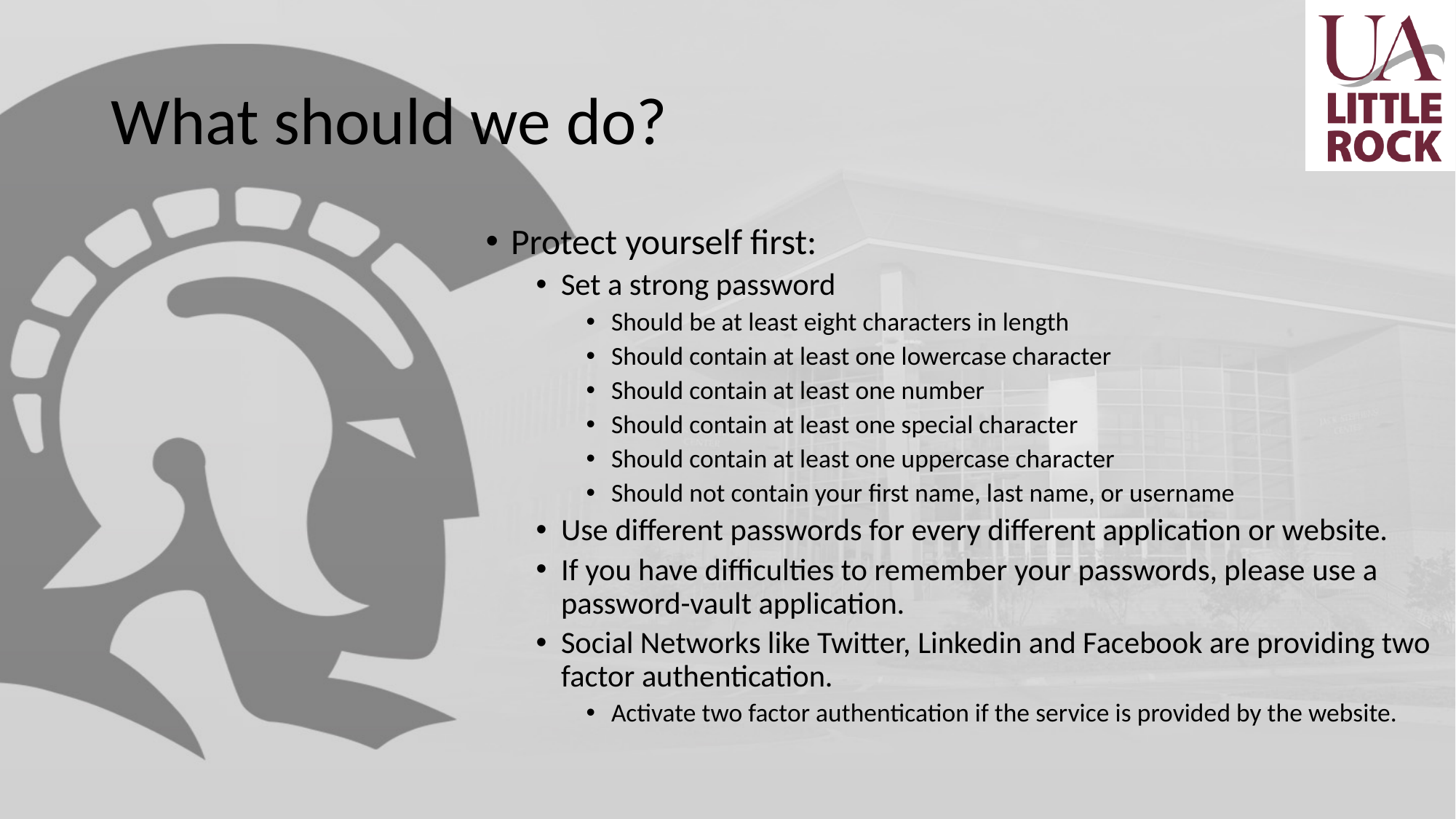

# What should we do?
Protect yourself first:
Set a strong password
Should be at least eight characters in length
Should contain at least one lowercase character
Should contain at least one number
Should contain at least one special character
Should contain at least one uppercase character
Should not contain your first name, last name, or username
Use different passwords for every different application or website.
If you have difficulties to remember your passwords, please use a password-vault application.
Social Networks like Twitter, Linkedin and Facebook are providing two factor authentication.
Activate two factor authentication if the service is provided by the website.